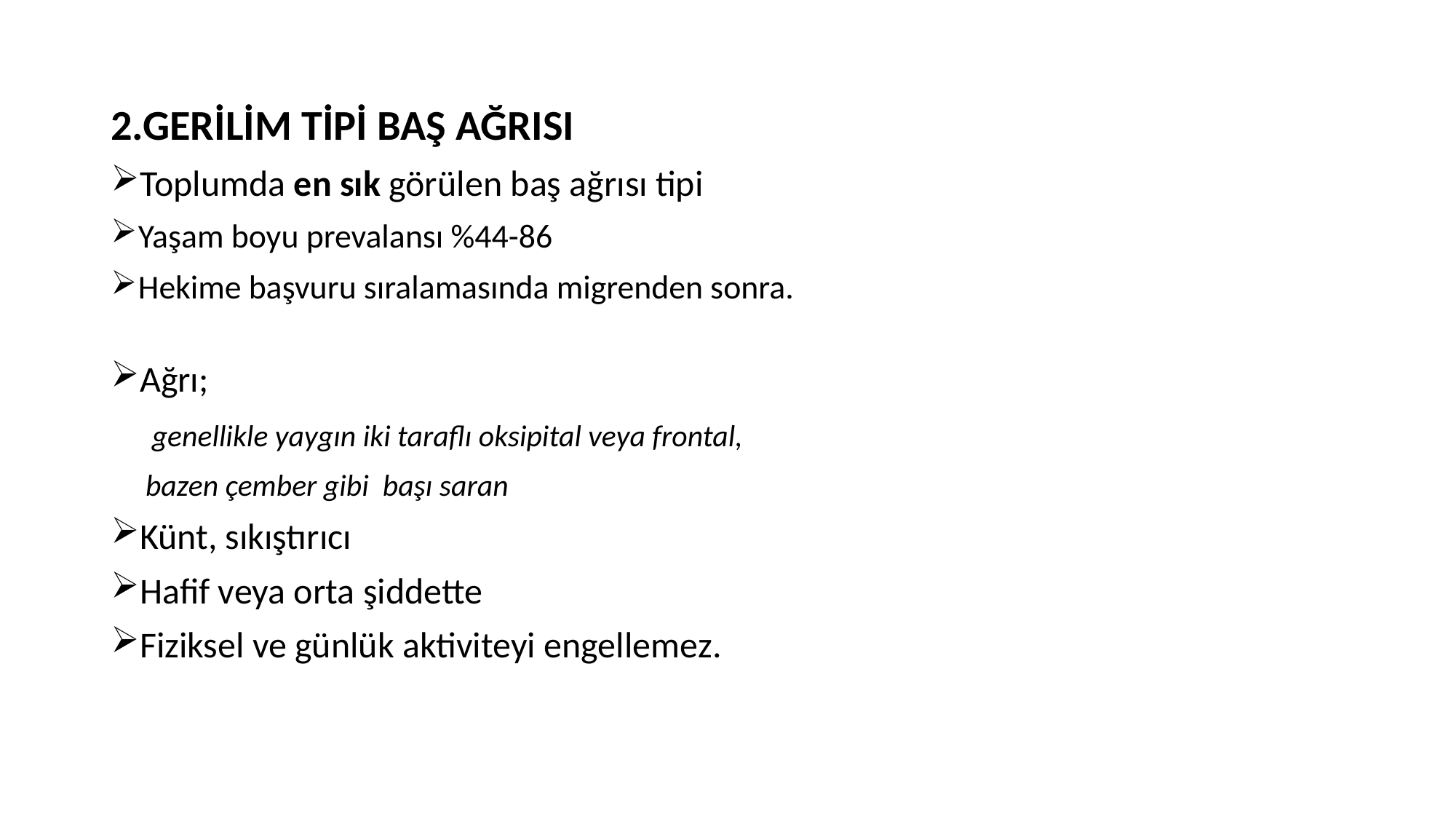

2.GERİLİM TİPİ BAŞ AĞRISI
Toplumda en sık görülen baş ağrısı tipi
Yaşam boyu prevalansı %44-86
Hekime başvuru sıralamasında migrenden sonra.
Ağrı;
     genellikle yaygın iki taraflı oksipital veya frontal,
     bazen çember gibi  başı saran
Künt, sıkıştırıcı
Hafif veya orta şiddette
Fiziksel ve günlük aktiviteyi engellemez.